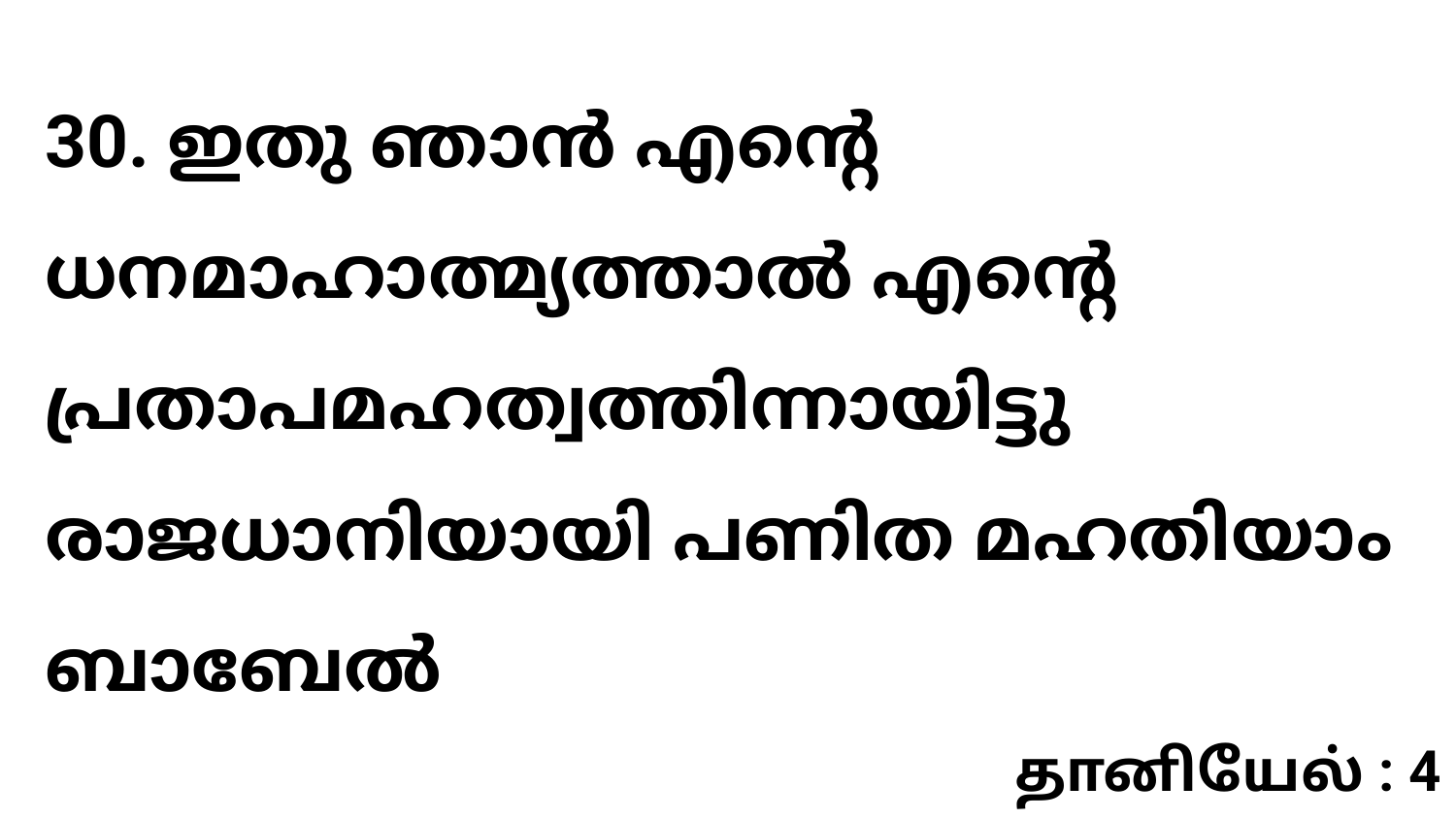

30. ഇതു ഞാൻ എന്റെ ധനമാഹാത്മ്യത്താൽ എന്റെ പ്രതാപമഹത്വത്തിന്നായിട്ടു രാജധാനിയായി പണിത മഹതിയാം ബാബേൽ
தானியேல் : 4